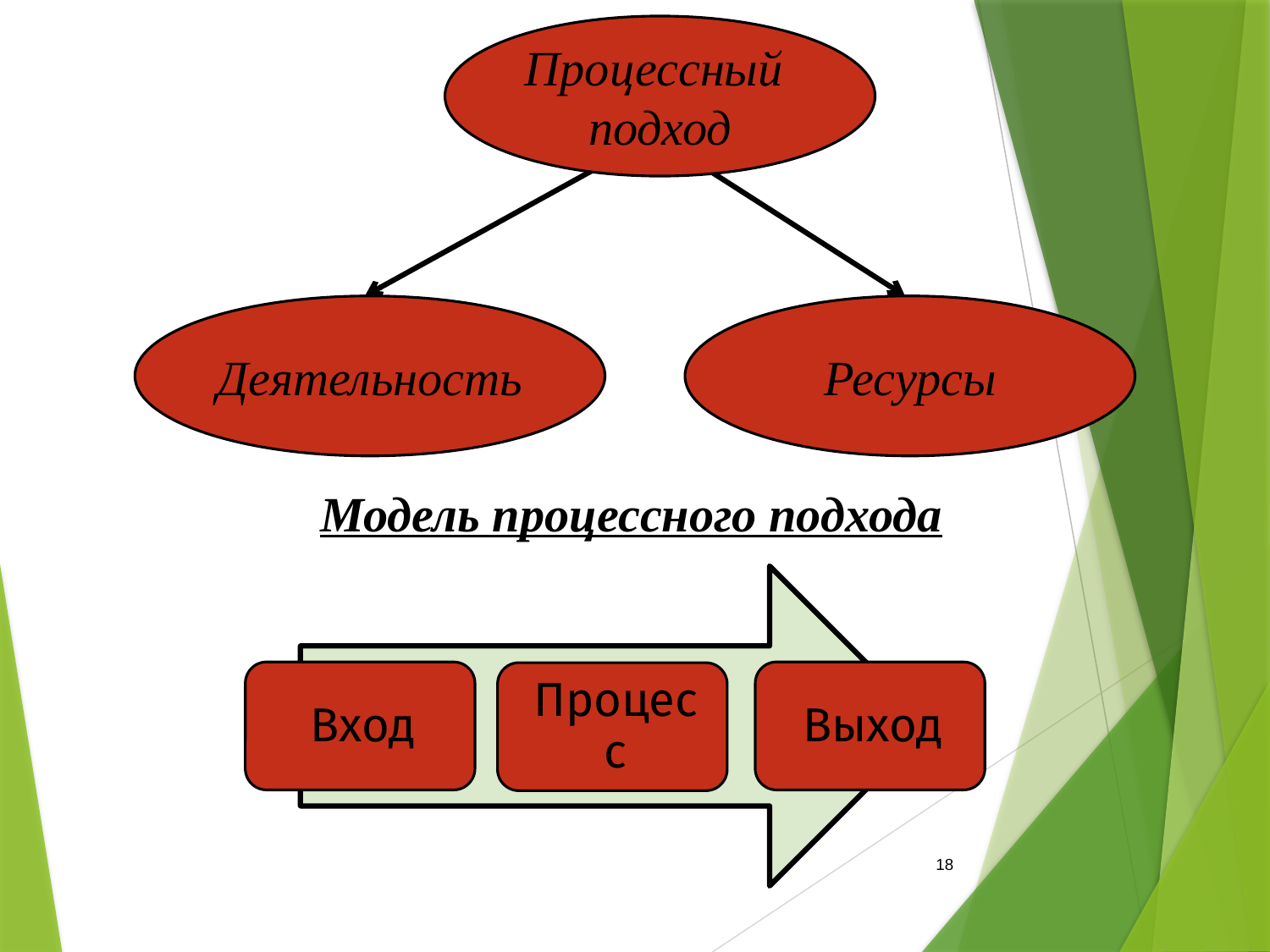

Процессный  подход
Деятельность
Ресурсы
Модель процессного подхода
Вход
Процесс
Выход
18